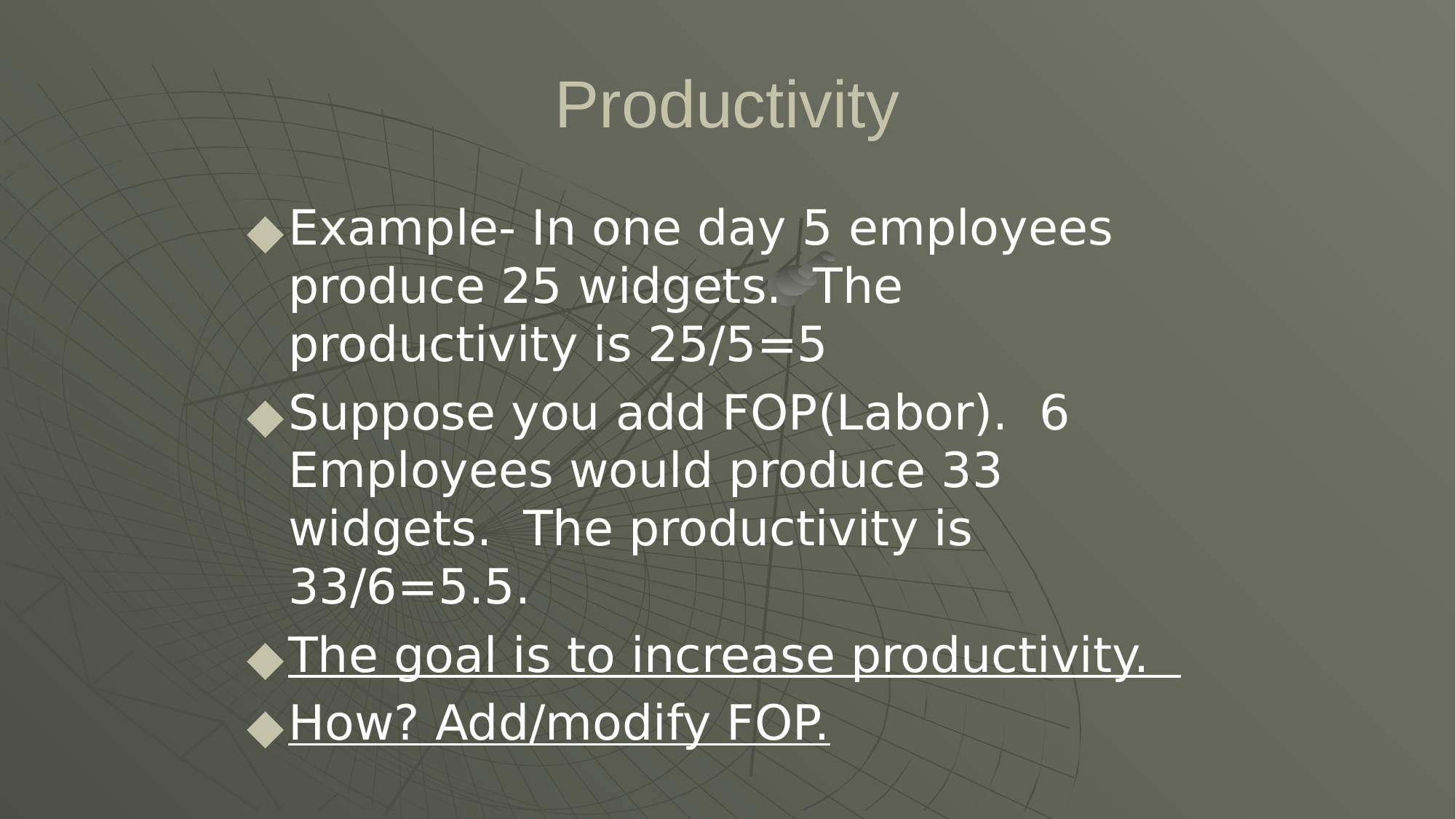

# Productivity
Example- In one day 5 employees produce 25 widgets.  The productivity is 25/5=5
Suppose you add FOP(Labor).  6 Employees would produce 33 widgets.  The productivity is 33/6=5.5.
The goal is to increase productivity.
How? Add/modify FOP.